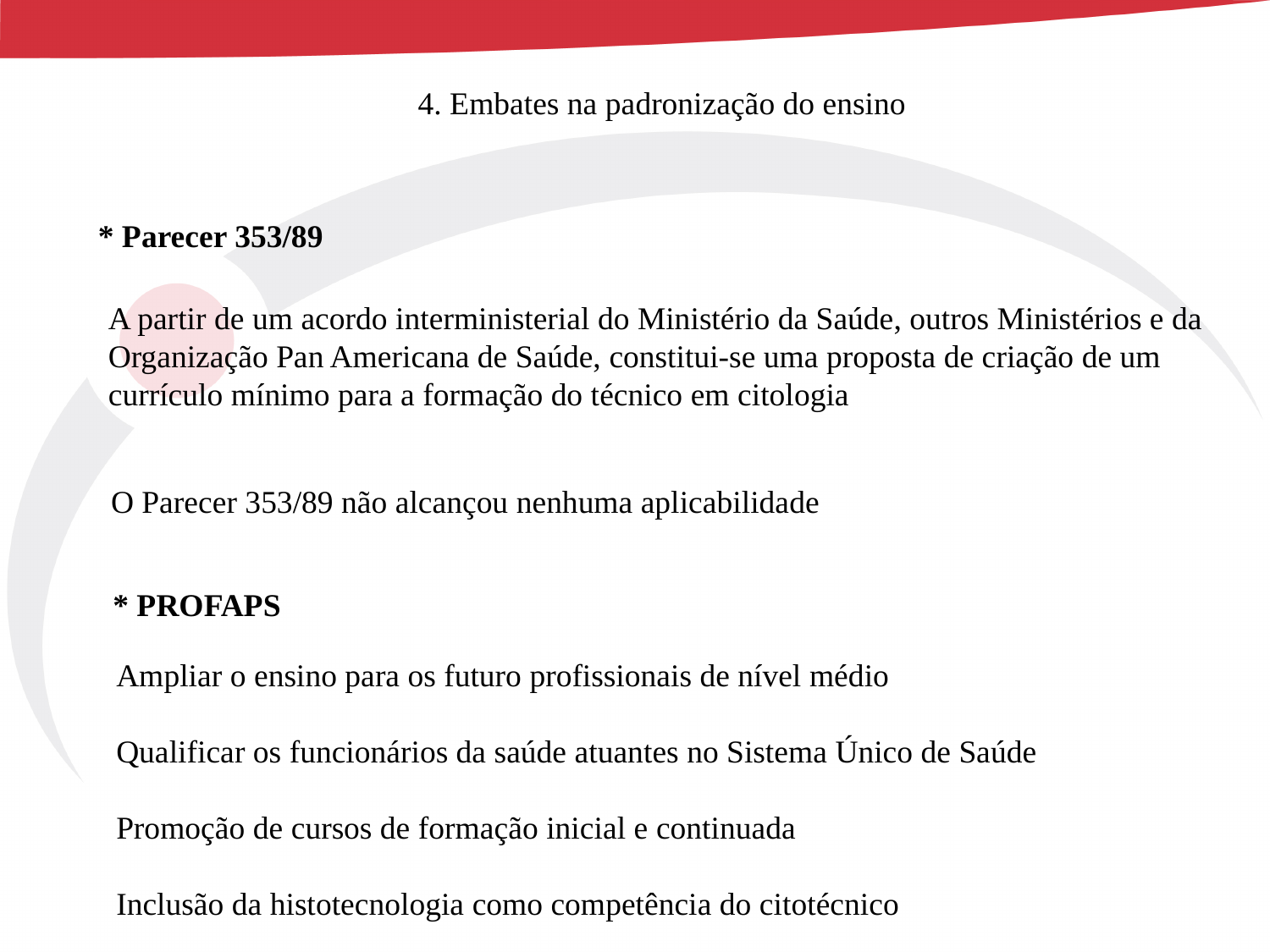

4. Embates na padronização do ensino
* Parecer 353/89
A partir de um acordo interministerial do Ministério da Saúde, outros Ministérios e da Organização Pan Americana de Saúde, constitui-se uma proposta de criação de um currículo mínimo para a formação do técnico em citologia
O Parecer 353/89 não alcançou nenhuma aplicabilidade
* PROFAPS
Ampliar o ensino para os futuro profissionais de nível médio

Qualificar os funcionários da saúde atuantes no Sistema Único de Saúde

Promoção de cursos de formação inicial e continuada

Inclusão da histotecnologia como competência do citotécnico